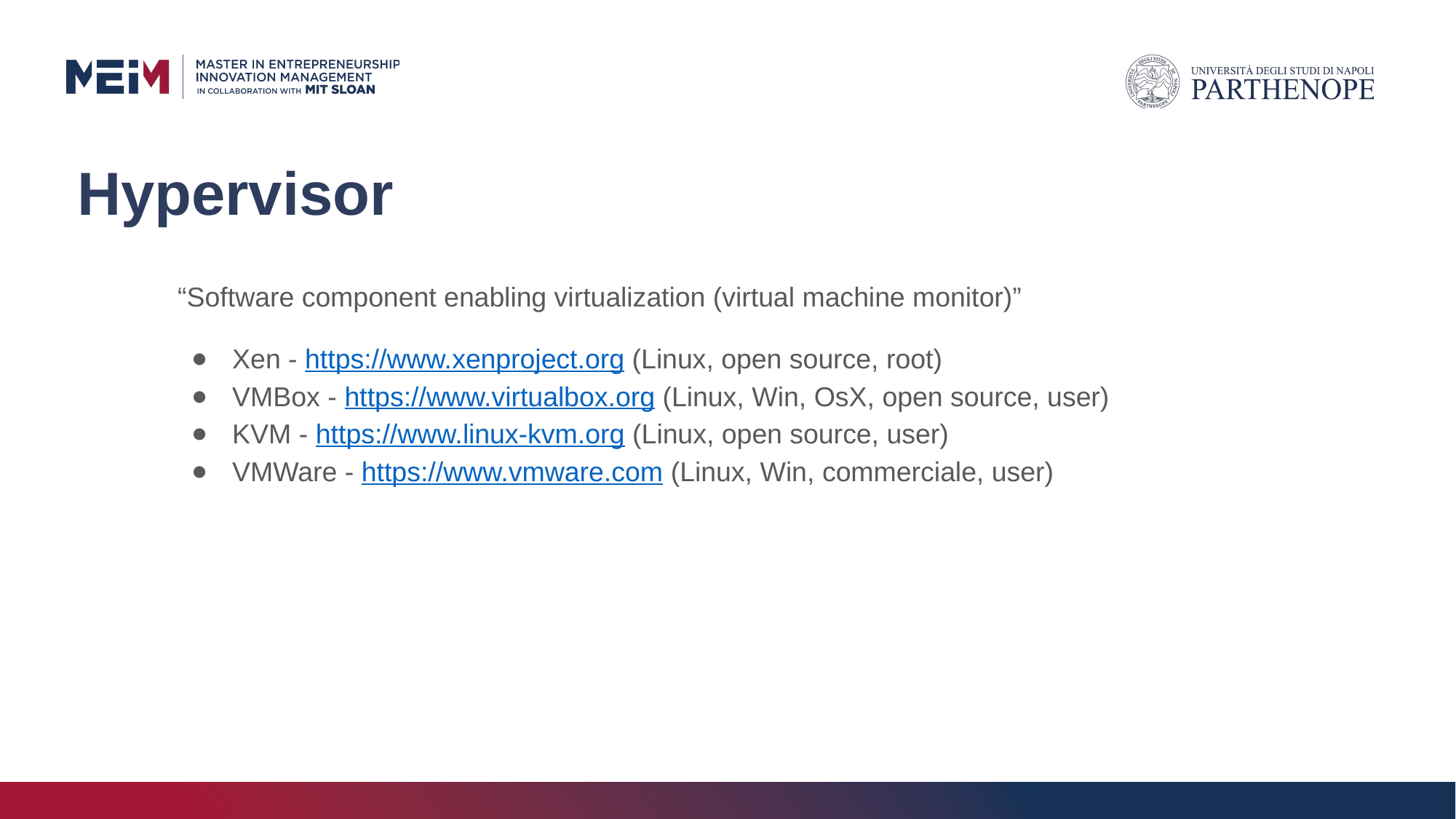

# Hypervisor
“Software component enabling virtualization (virtual machine monitor)”
Xen - https://www.xenproject.org (Linux, open source, root)
VMBox - https://www.virtualbox.org (Linux, Win, OsX, open source, user)
KVM - https://www.linux-kvm.org (Linux, open source, user)
VMWare - https://www.vmware.com (Linux, Win, commerciale, user)